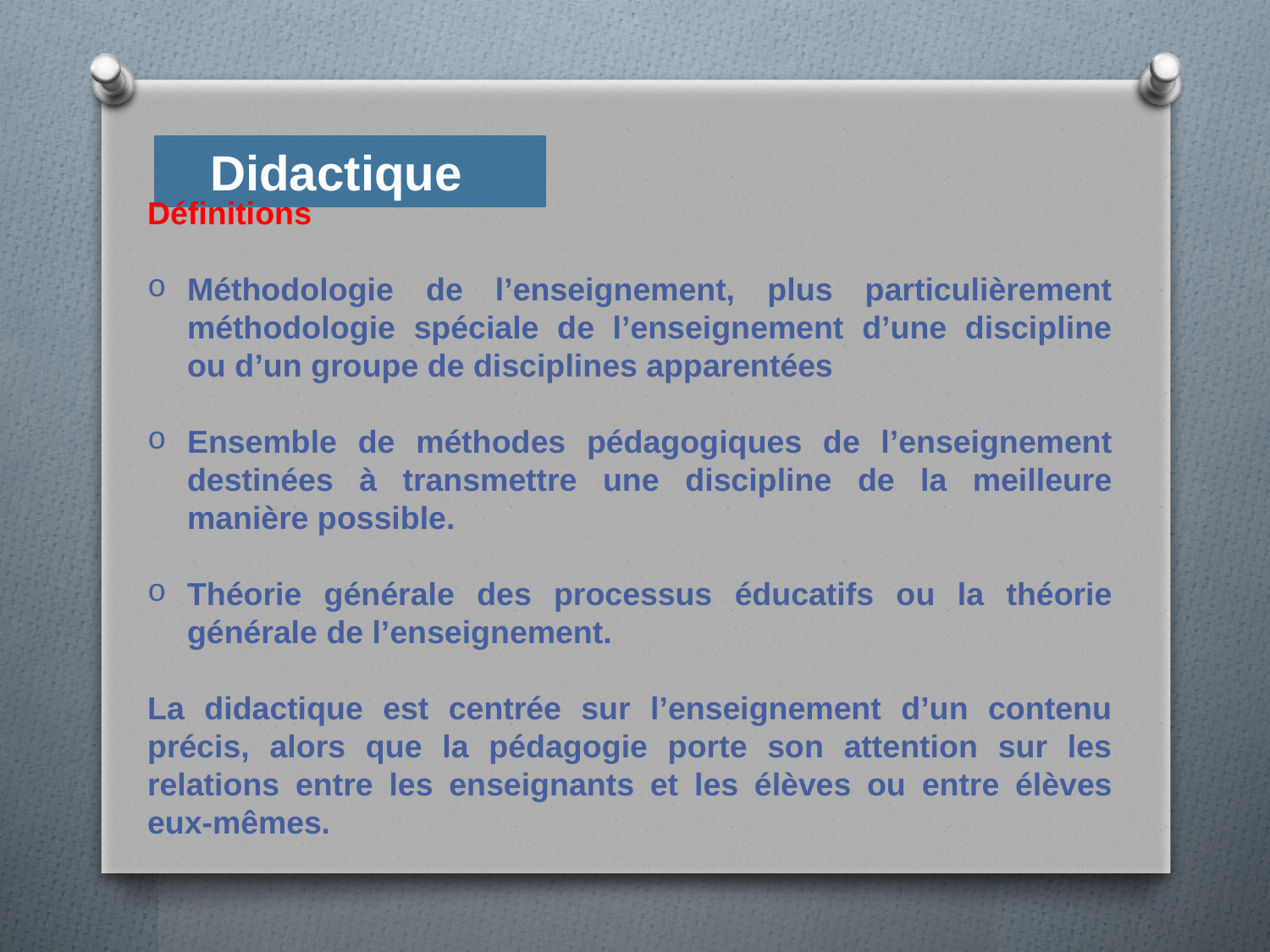

Didactique
Définitions

Méthodologie de l’enseignement, plus particulièrement méthodologie spéciale de l’enseignement d’une discipline ou d’un groupe de disciplines apparentées

Ensemble de méthodes pédagogiques de l’enseignement destinées à transmettre une discipline de la meilleure manière possible.

Théorie générale des processus éducatifs ou la théorie générale de l’enseignement.

La didactique est centrée sur l’enseignement d’un contenu précis, alors que la pédagogie porte son attention sur les relations entre les enseignants et les élèves ou entre élèves eux-mêmes.